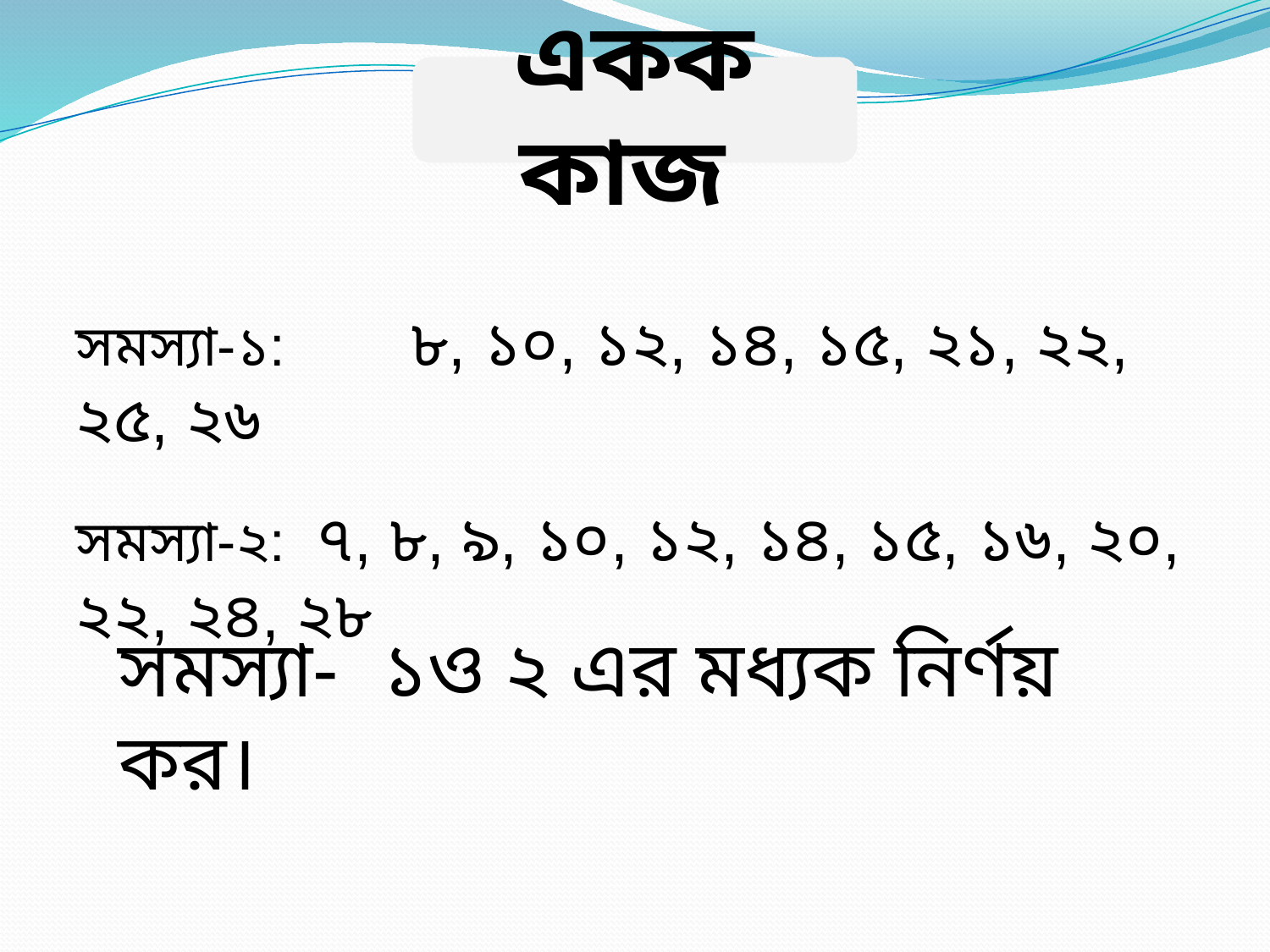

একক কাজ
সমস্যা-১:        ৮, ১০, ১২, ১৪, ১৫, ২১, ২২, ২৫, ২৬
সমস্যা-২:  ৭, ৮, ৯, ১০, ১২, ১৪, ১৫, ১৬, ২০, ২২, ২৪, ২৮
সমস্যা-  ১ও ২ এর মধ্যক নির্ণয় কর।